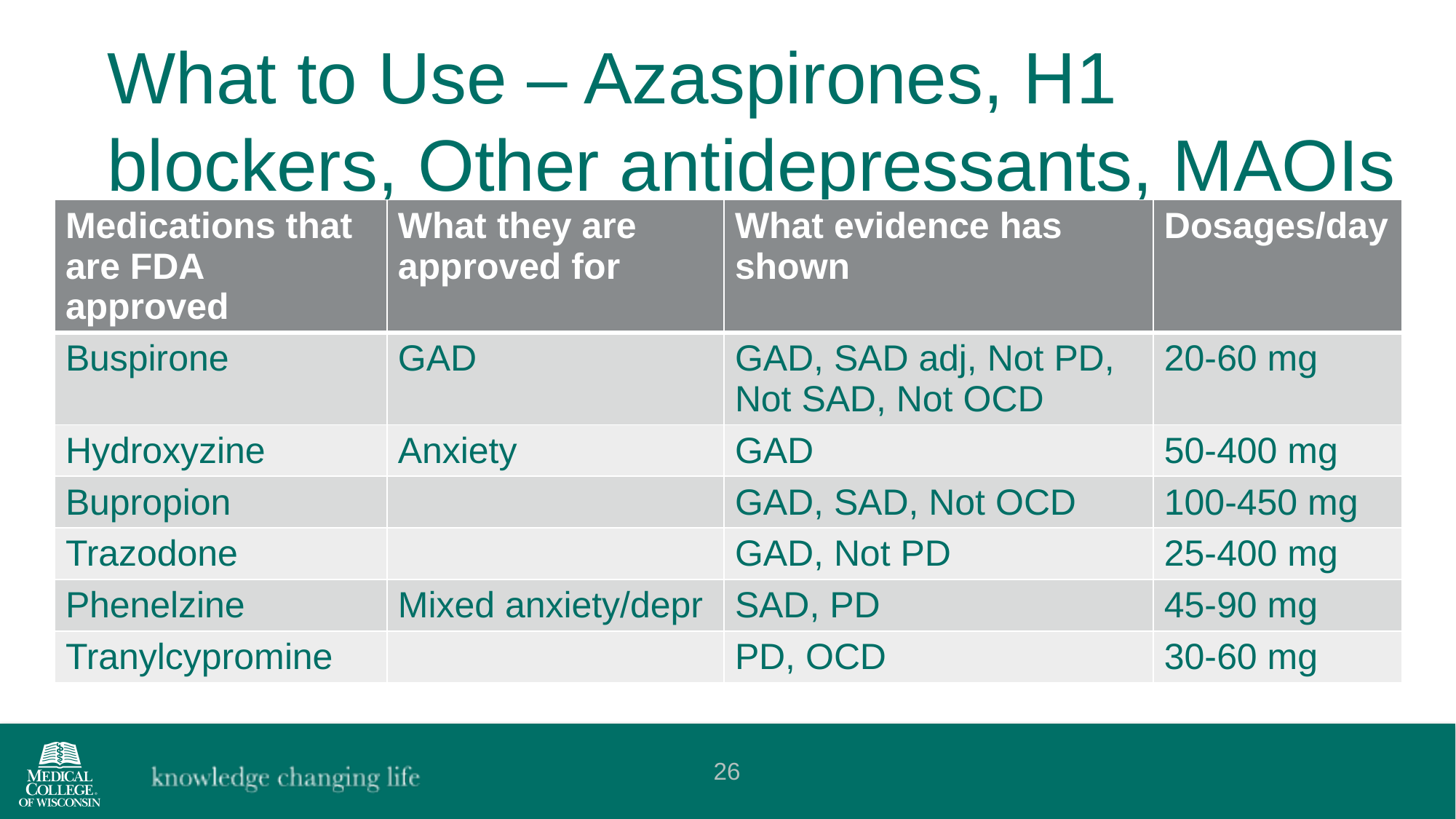

What to Use – Azaspirones, H1 blockers, Other antidepressants, MAOIs
| Medications that are FDA approved | What they are approved for | What evidence has shown | Dosages/day |
| --- | --- | --- | --- |
| Buspirone | GAD | GAD, SAD adj, Not PD, Not SAD, Not OCD | 20-60 mg |
| Hydroxyzine | Anxiety | GAD | 50-400 mg |
| Bupropion |  | GAD, SAD, Not OCD | 100-450 mg |
| Trazodone |  | GAD, Not PD | 25-400 mg |
| Phenelzine | Mixed anxiety/depr | SAD, PD | 45-90 mg |
| Tranylcypromine |  | PD, OCD | 30-60 mg |
26